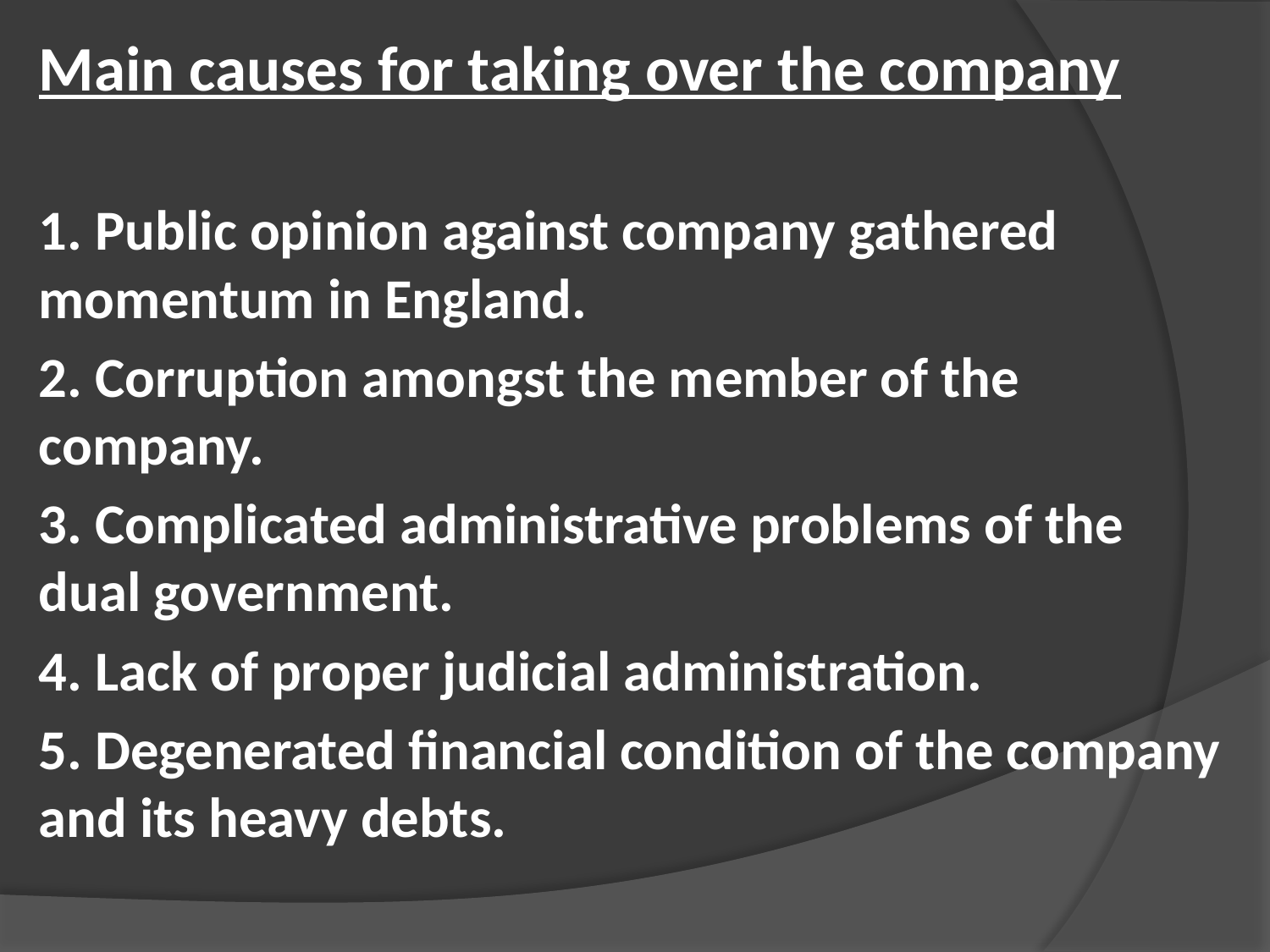

Main causes for taking over the company

1. Public opinion against company gathered momentum in England.
2. Corruption amongst the member of the company.
3. Complicated administrative problems of the dual government.
4. Lack of proper judicial administration.
5. Degenerated financial condition of the company and its heavy debts.